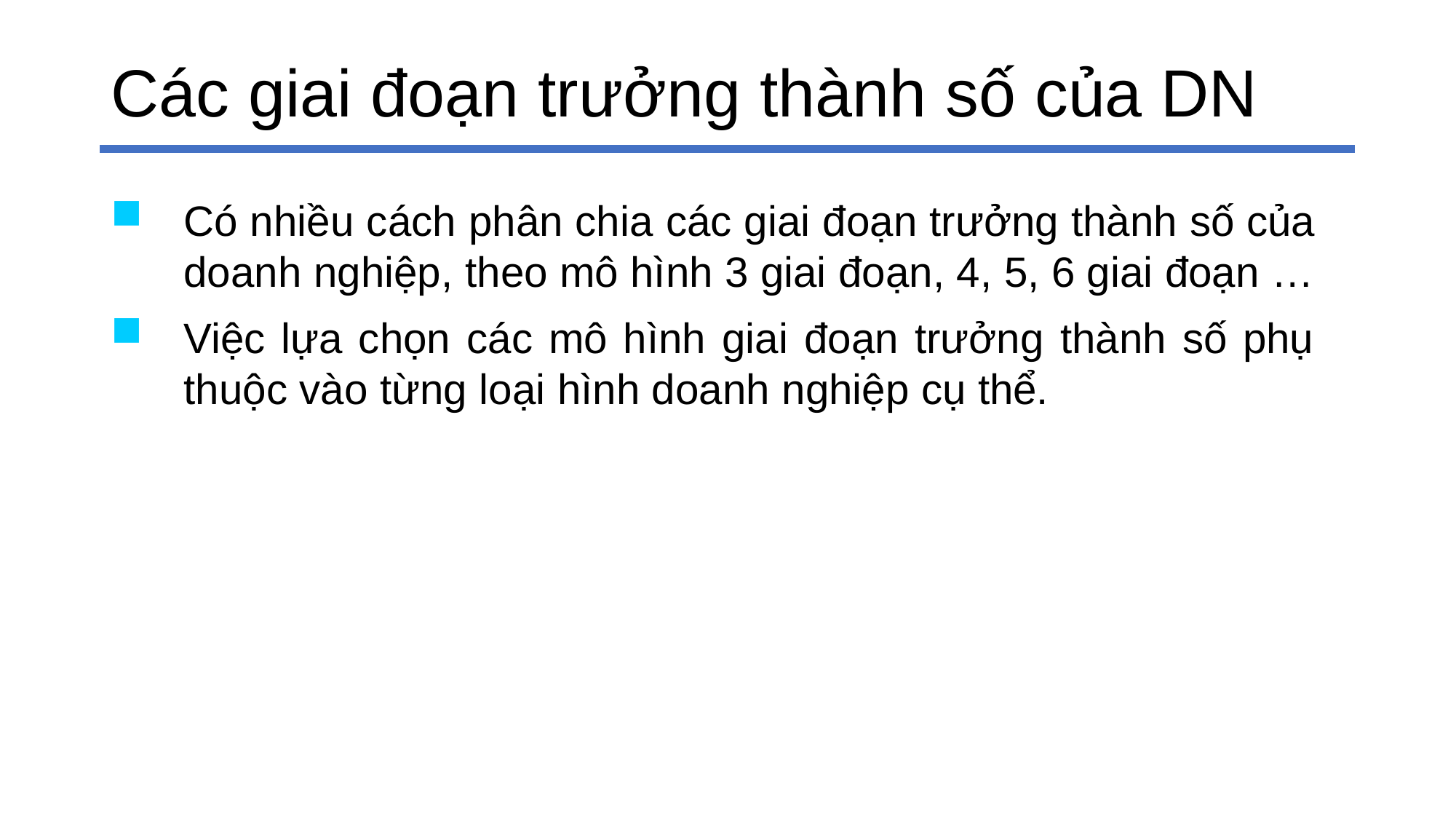

# Các giai đoạn trưởng thành số của DN
Có nhiều cách phân chia các giai đoạn trưởng thành số của doanh nghiệp, theo mô hình 3 giai đoạn, 4, 5, 6 giai đoạn …
Việc lựa chọn các mô hình giai đoạn trưởng thành số phụ thuộc vào từng loại hình doanh nghiệp cụ thể.